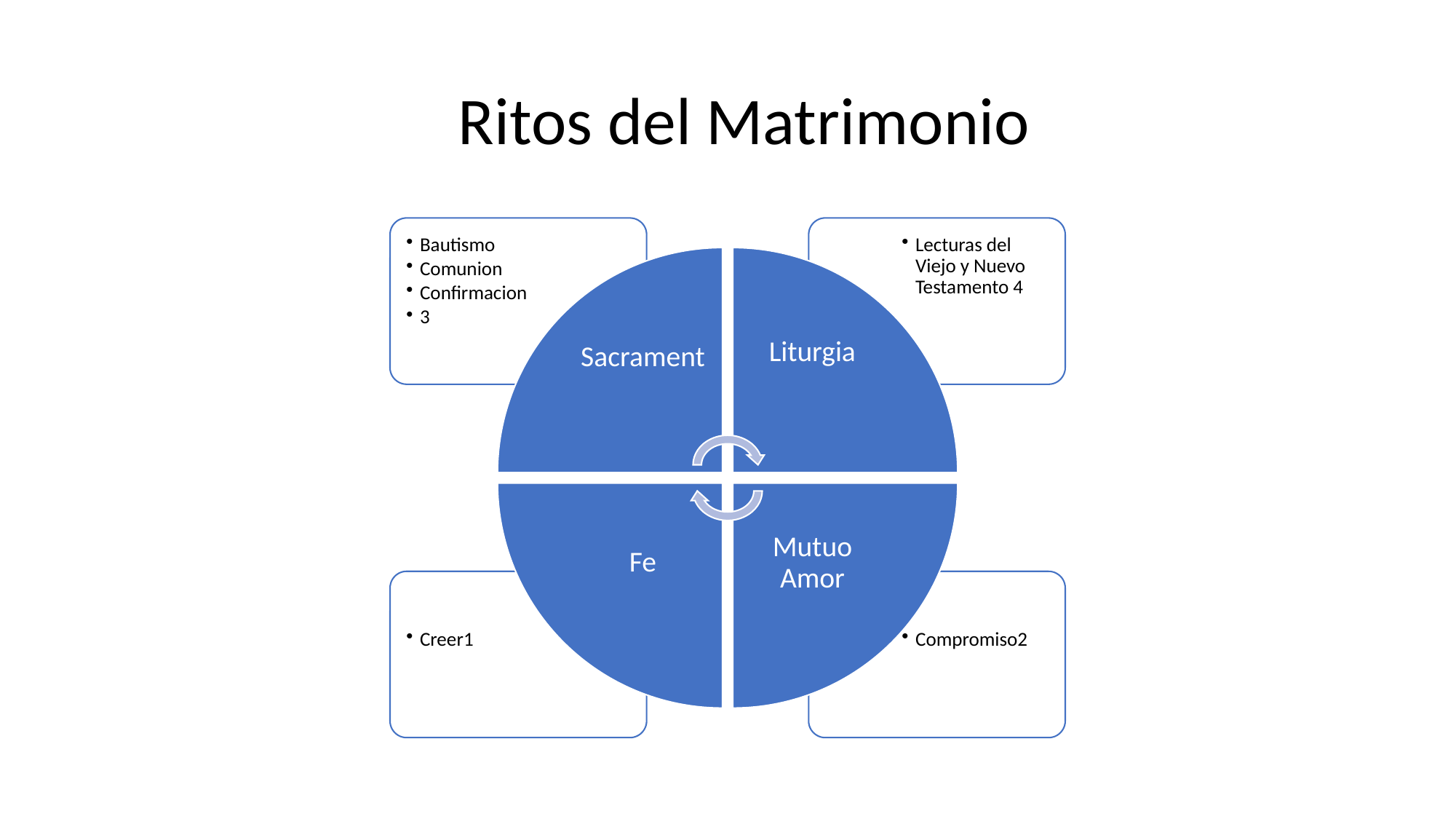

# Ritos del Matrimonio
Compromiso2
Creer1
Lecturas del Viejo y Nuevo Testamento 4
Bautismo
Comunion
Confirmacion
3
Sacrament

Liturgia

Mutuo Amor
Fe